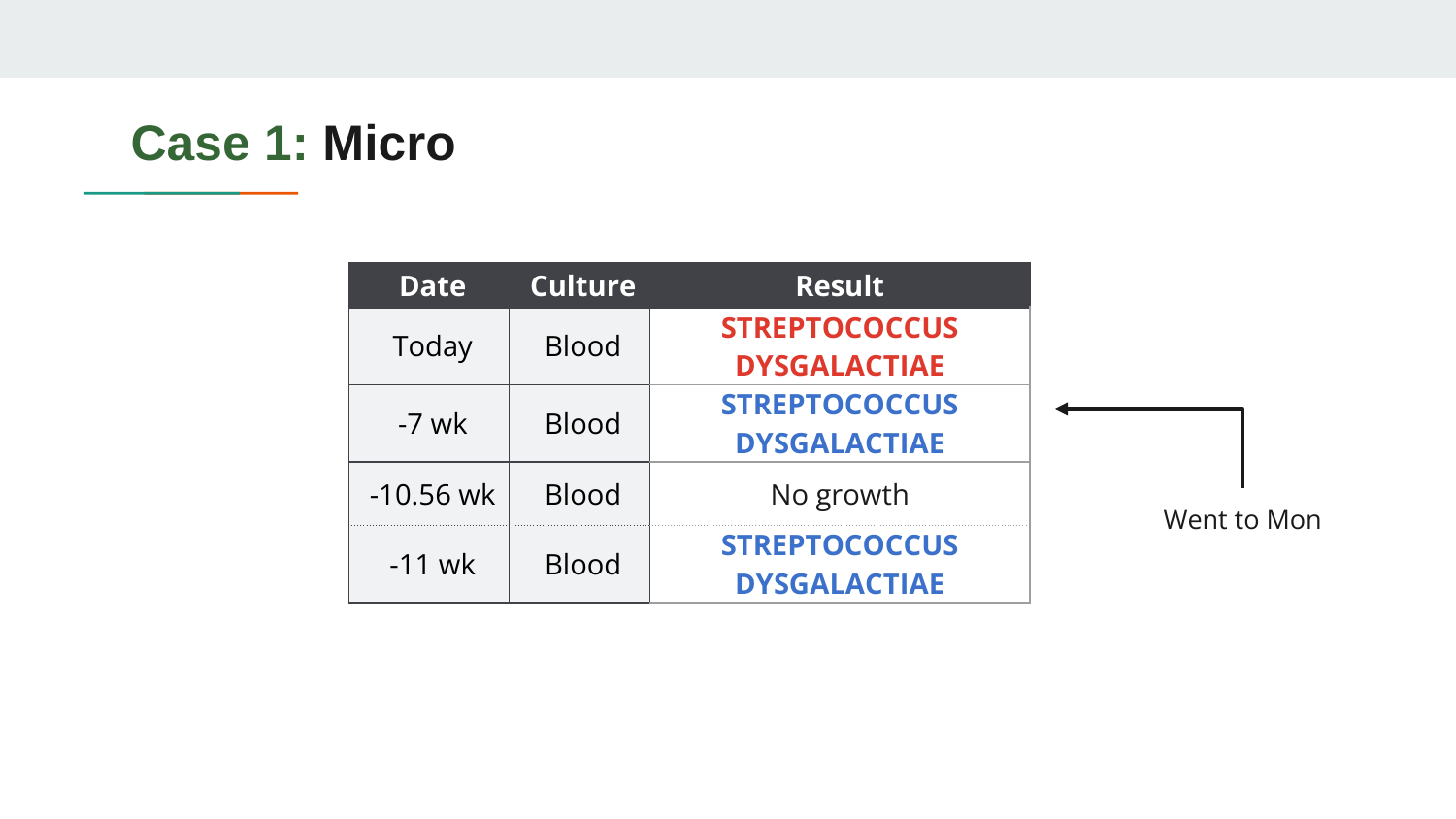

# Case 1: Micro
| Date | Culture | Result |
| --- | --- | --- |
| Today | Blood | STREPTOCOCCUS DYSGALACTIAE |
| -7 wk | Blood | STREPTOCOCCUS DYSGALACTIAE |
| -10.56 wk | Blood | No growth |
| -11 wk | Blood | STREPTOCOCCUS DYSGALACTIAE |
Went to Mon